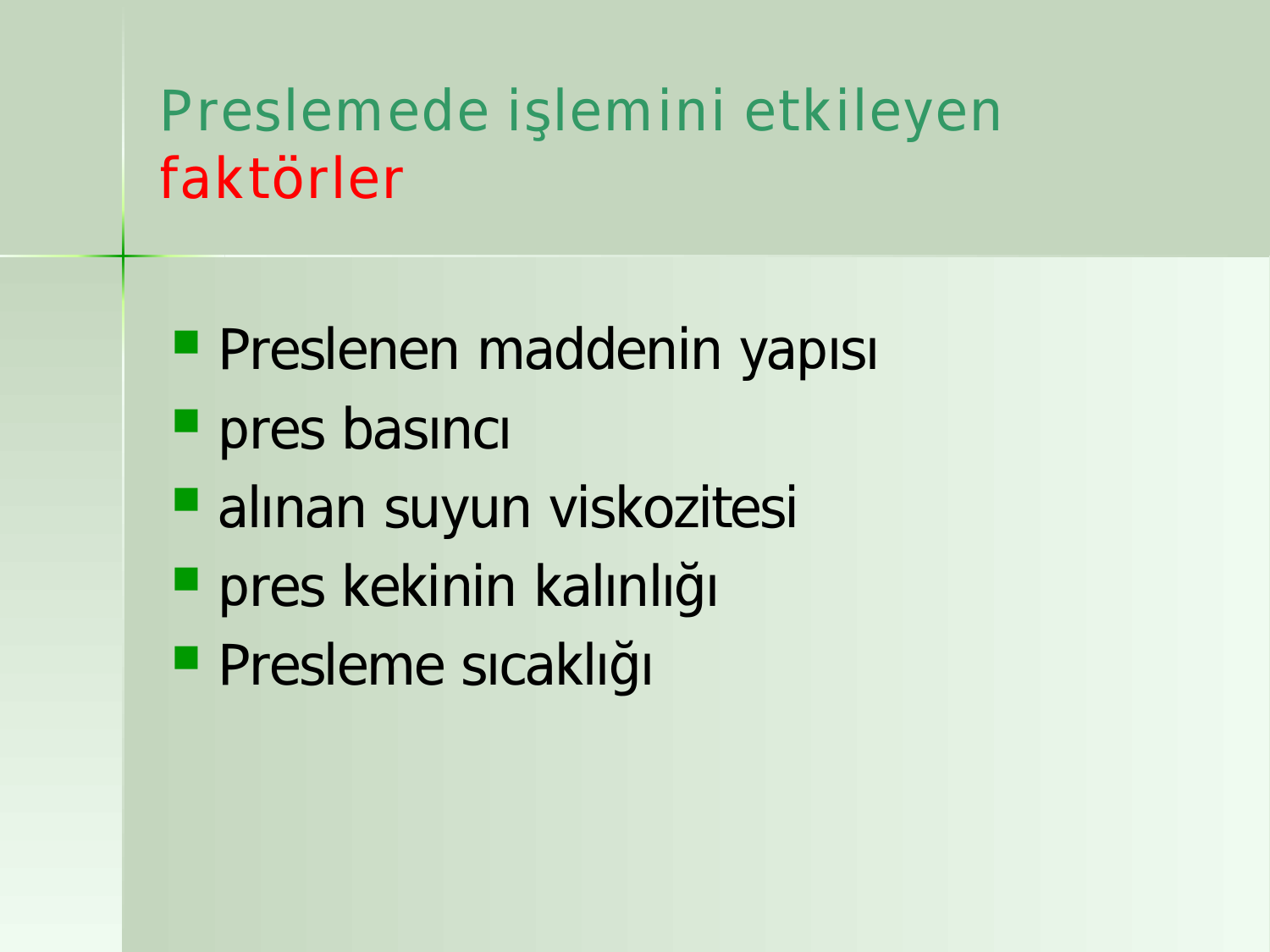

# Preslemede işlemini etkileyen faktörler
Preslenen maddenin yapısı
pres basıncı
alınan suyun viskozitesi
pres kekinin kalınlığı
Presleme sıcaklığı